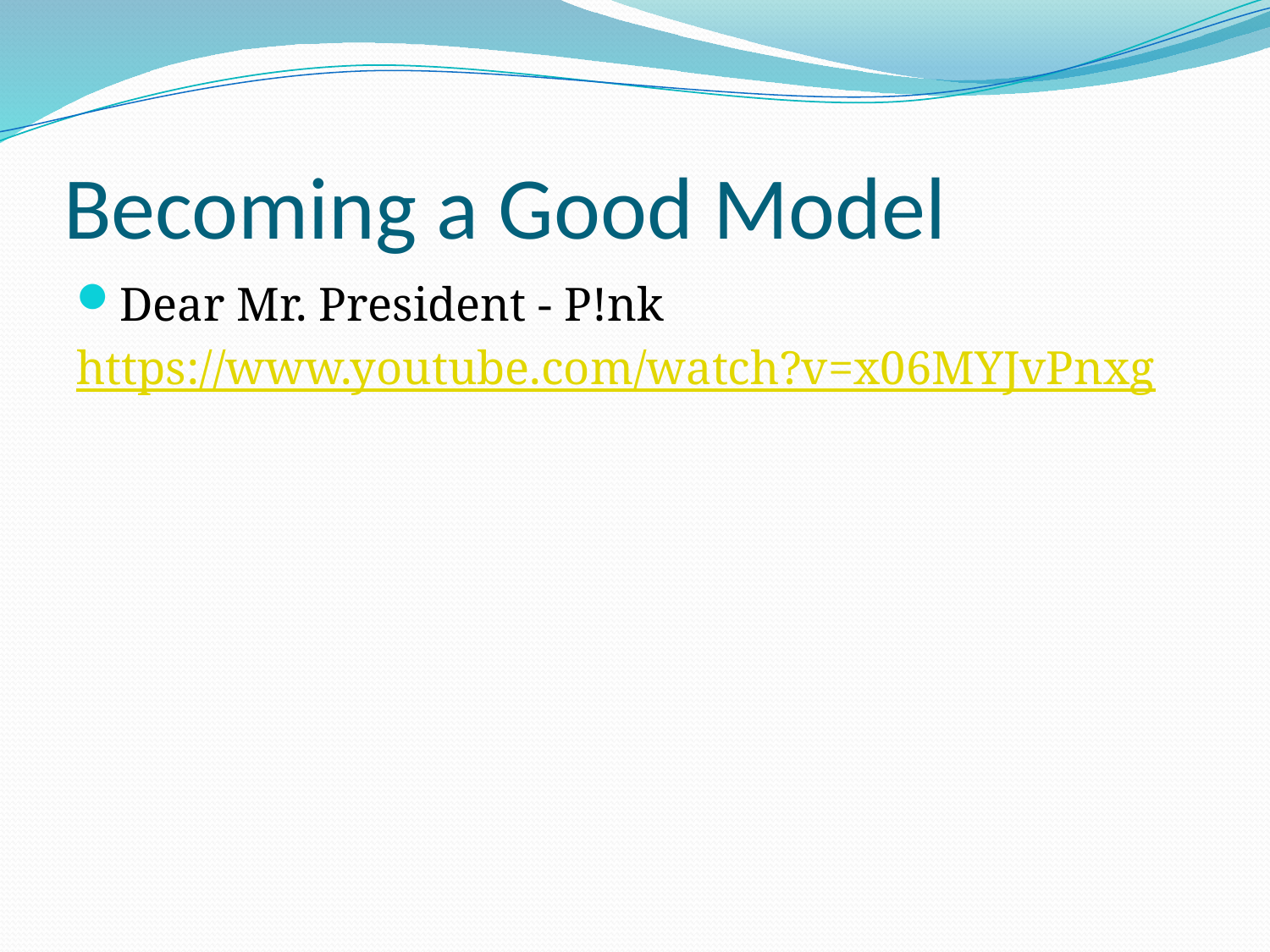

# Becoming a Good Model
Dear Mr. President - P!nk
https://www.youtube.com/watch?v=x06MYJvPnxg